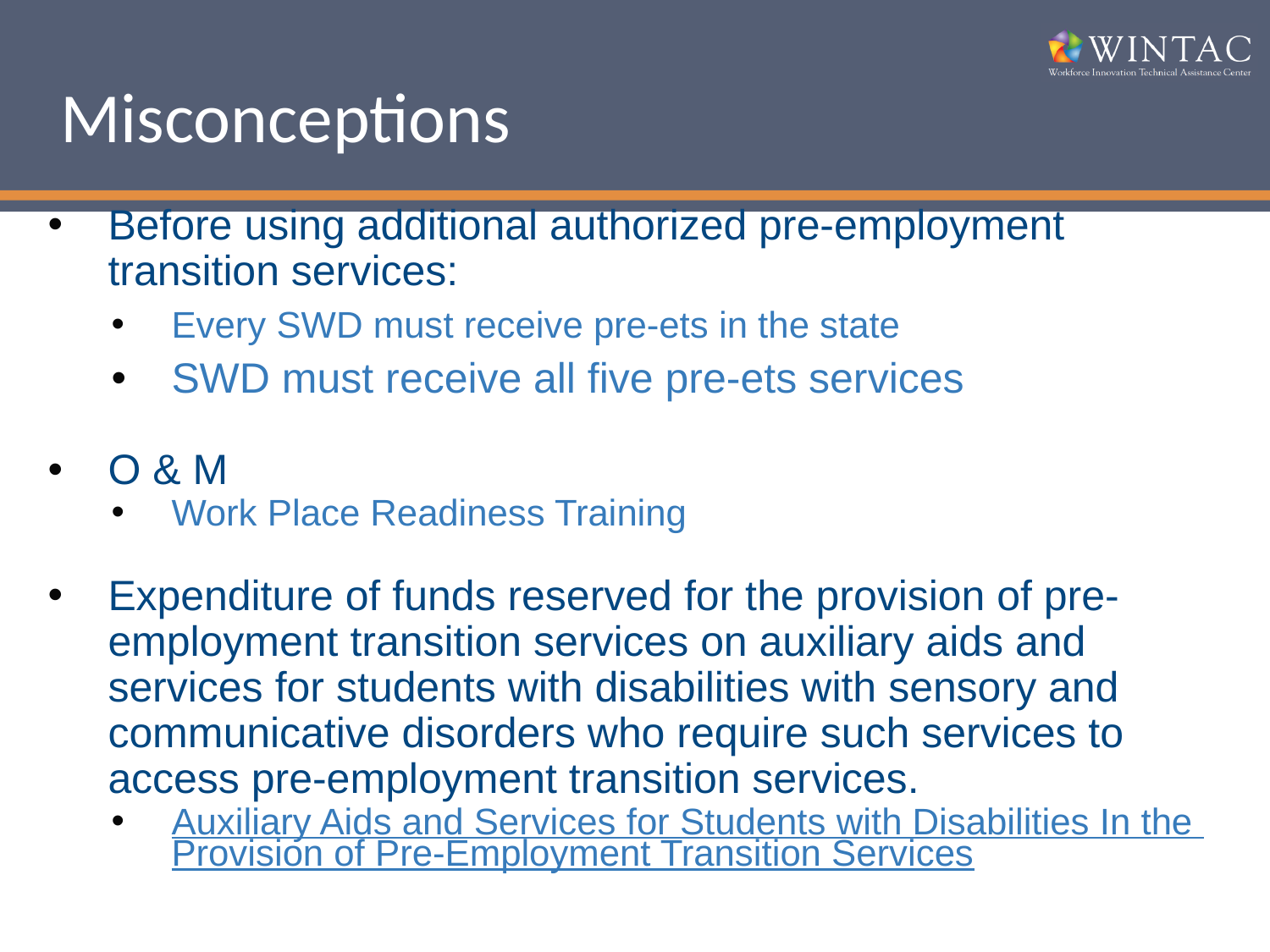

# Misconceptions
Before using additional authorized pre-employment transition services:
Every SWD must receive pre-ets in the state
SWD must receive all five pre-ets services

O & M
Work Place Readiness Training

Expenditure of funds reserved for the provision of pre-employment transition services on auxiliary aids and services for students with disabilities with sensory and communicative disorders who require such services to access pre-employment transition services.
Auxiliary Aids and Services for Students with Disabilities In the Provision of Pre-Employment Transition Services